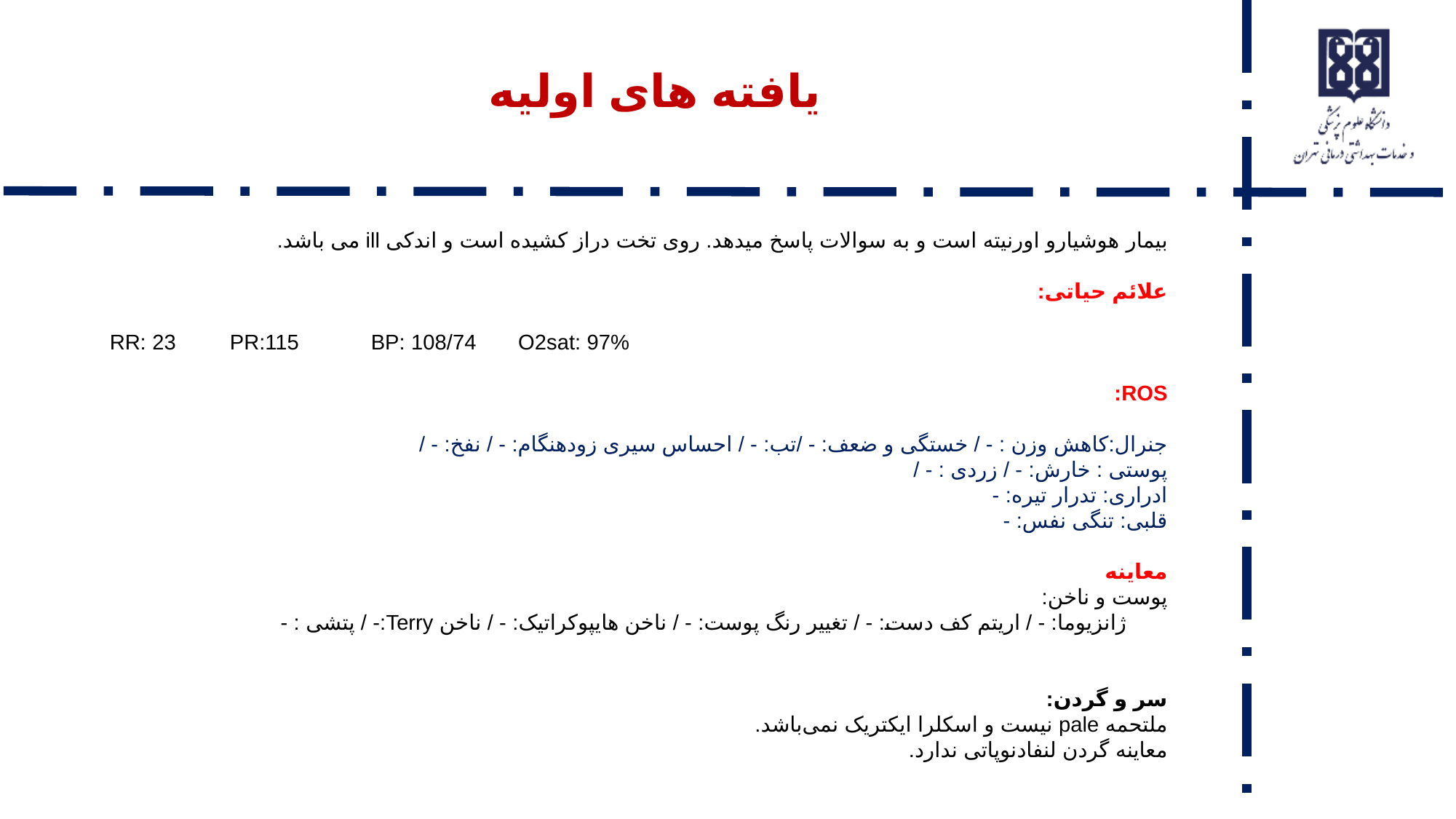

# یافته های اولیه
بیمار هوشیارو اورنیته است و به سوالات پاسخ میدهد. روی تخت دراز کشیده است و اندکی ill می باشد.

علائم حیاتی:

RR: 23         PR:115            BP: 108/74       O2sat: 97%

ROS:

جنرال:کاهش وزن : - / خستگی و ضعف: - /تب: - / احساس سیری زودهنگام: - / نفخ: - /
پوستی : خارش: - / زردی : - /
ادراری: تدرار تیره: -
قلبی: تنگی نفس: -

معاینه
پوست و ناخن:
ژانزیوما: - / اریتم کف دست: - / تغییر رنگ پوست: - / ناخن هایپوکراتیک: - / ناخن Terry:- / پتشی : -

سر و گردن:
ملتحمه pale نیست و اسکلرا ایکتریک نمی‌باشد.
معاینه گردن لنفادنوپاتی ندارد.